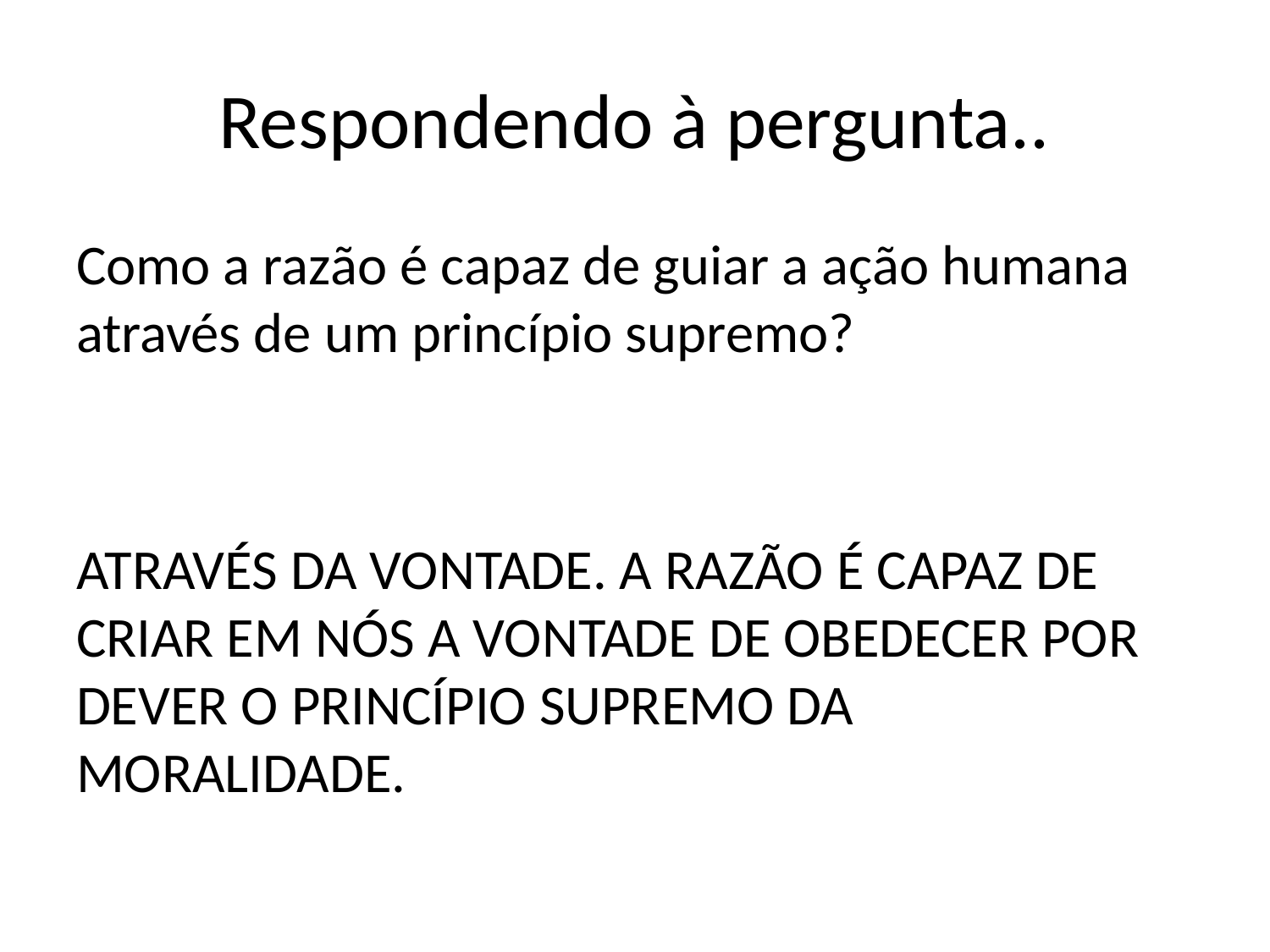

# Respondendo à pergunta..
Como a razão é capaz de guiar a ação humana através de um princípio supremo?

ATRAVÉS DA VONTADE. A RAZÃO É CAPAZ DE CRIAR EM NÓS A VONTADE DE OBEDECER POR DEVER O PRINCÍPIO SUPREMO DA MORALIDADE.